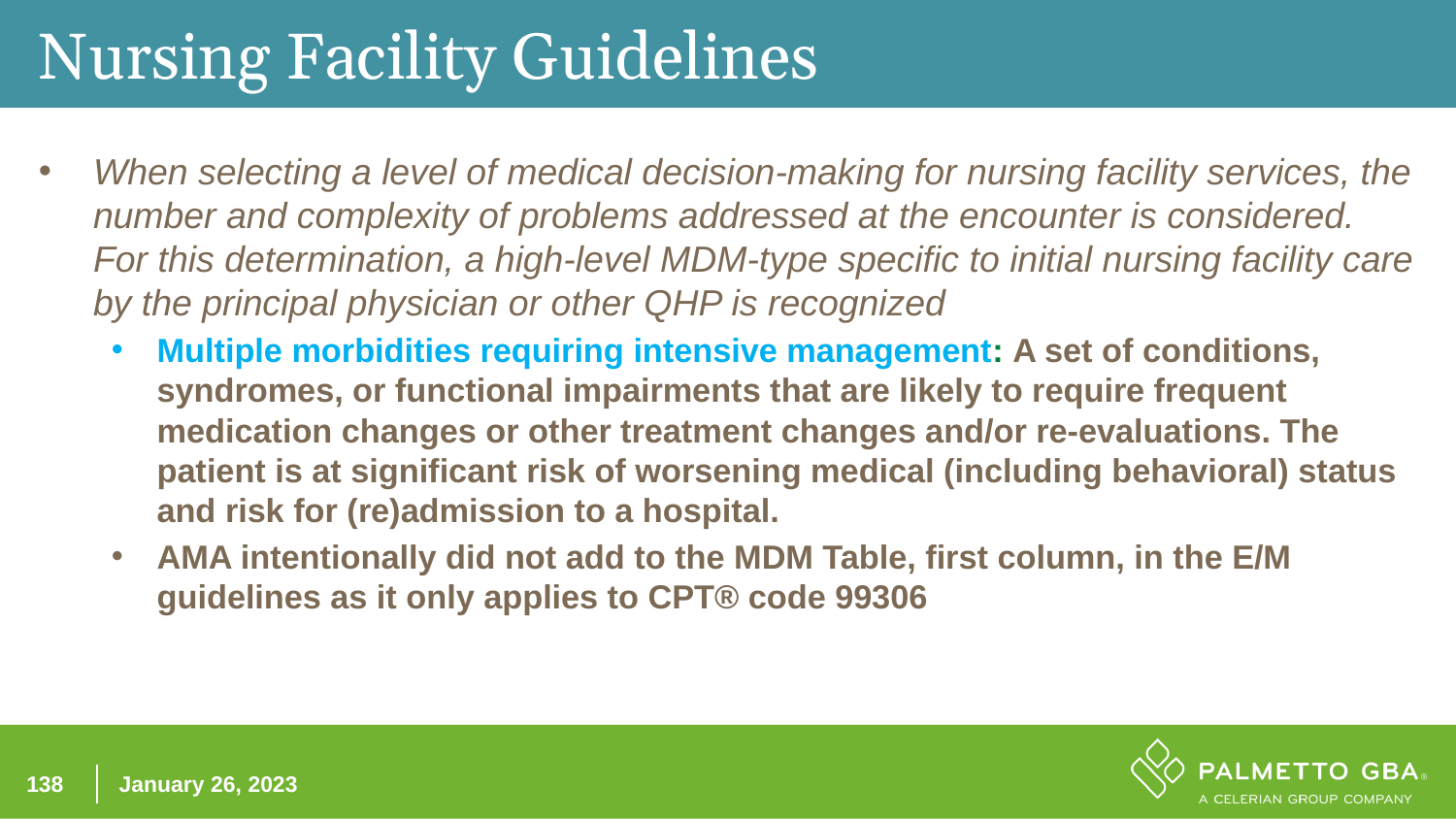

Nursing Facility Guidelines
When selecting a level of medical decision-making for nursing facility services, the number and complexity of problems addressed at the encounter is considered. For this determination, a high-level MDM-type specific to initial nursing facility care by the principal physician or other QHP is recognized
Multiple morbidities requiring intensive management: A set of conditions, syndromes, or functional impairments that are likely to require frequent medication changes or other treatment changes and/or re-evaluations. The patient is at significant risk of worsening medical (including behavioral) status and risk for (re)admission to a hospital.
AMA intentionally did not add to the MDM Table, first column, in the E/M guidelines as it only applies to CPT® code 99306